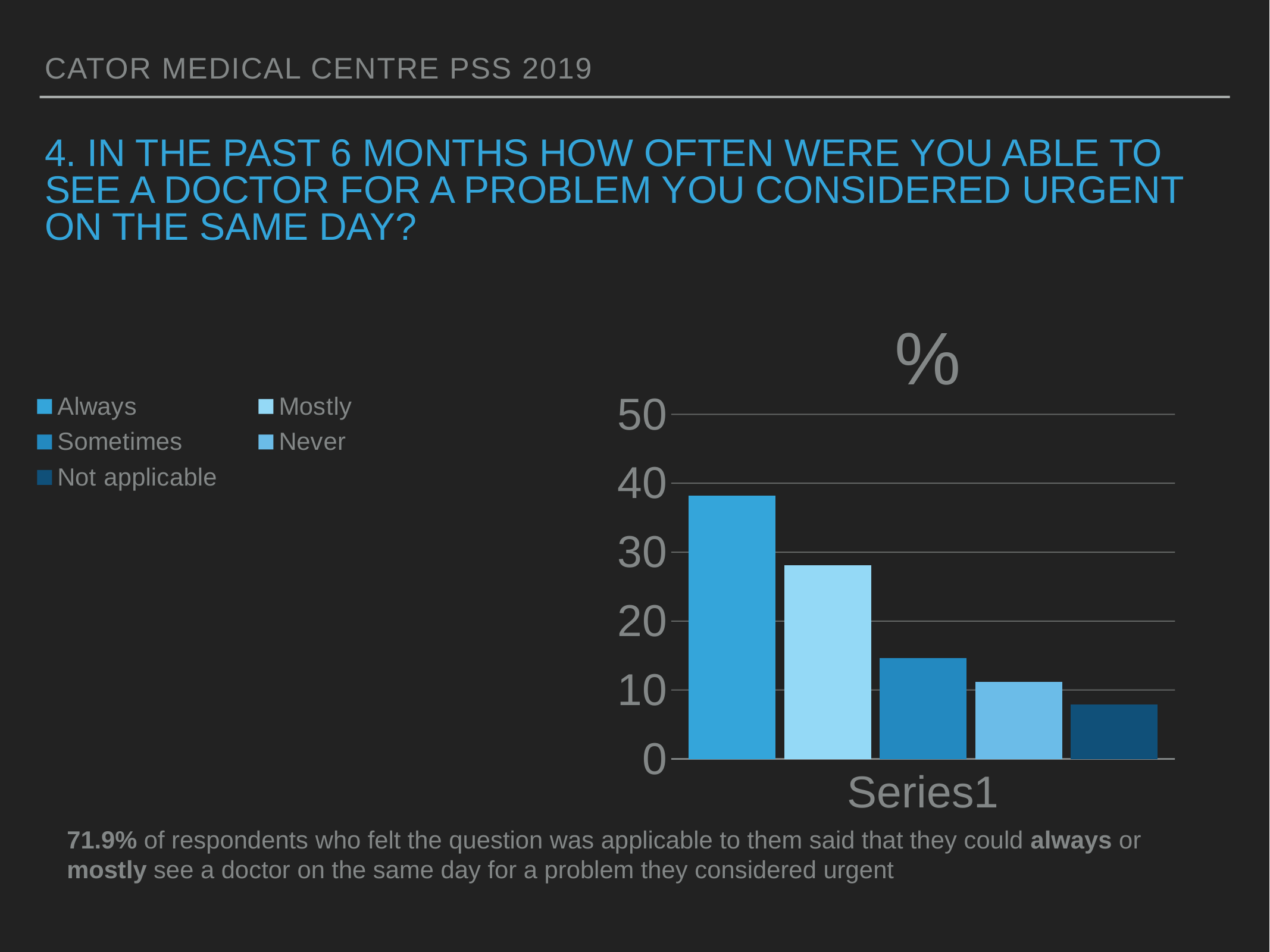

Cator medical centre PSS 2019
# 4. In the past 6 months how often were you able to see a doctor for a problem you considered urgent on the same day?

### Chart: %

| Category | Always | Mostly | Sometimes | Never | Not applicable |
|---|---|---|---|---|---|
|  | 38.2 | 28.1 | 14.6 | 11.2 | 7.9 |
71.9% of respondents who felt the question was applicable to them said that they could always or mostly see a doctor on the same day for a problem they considered urgent